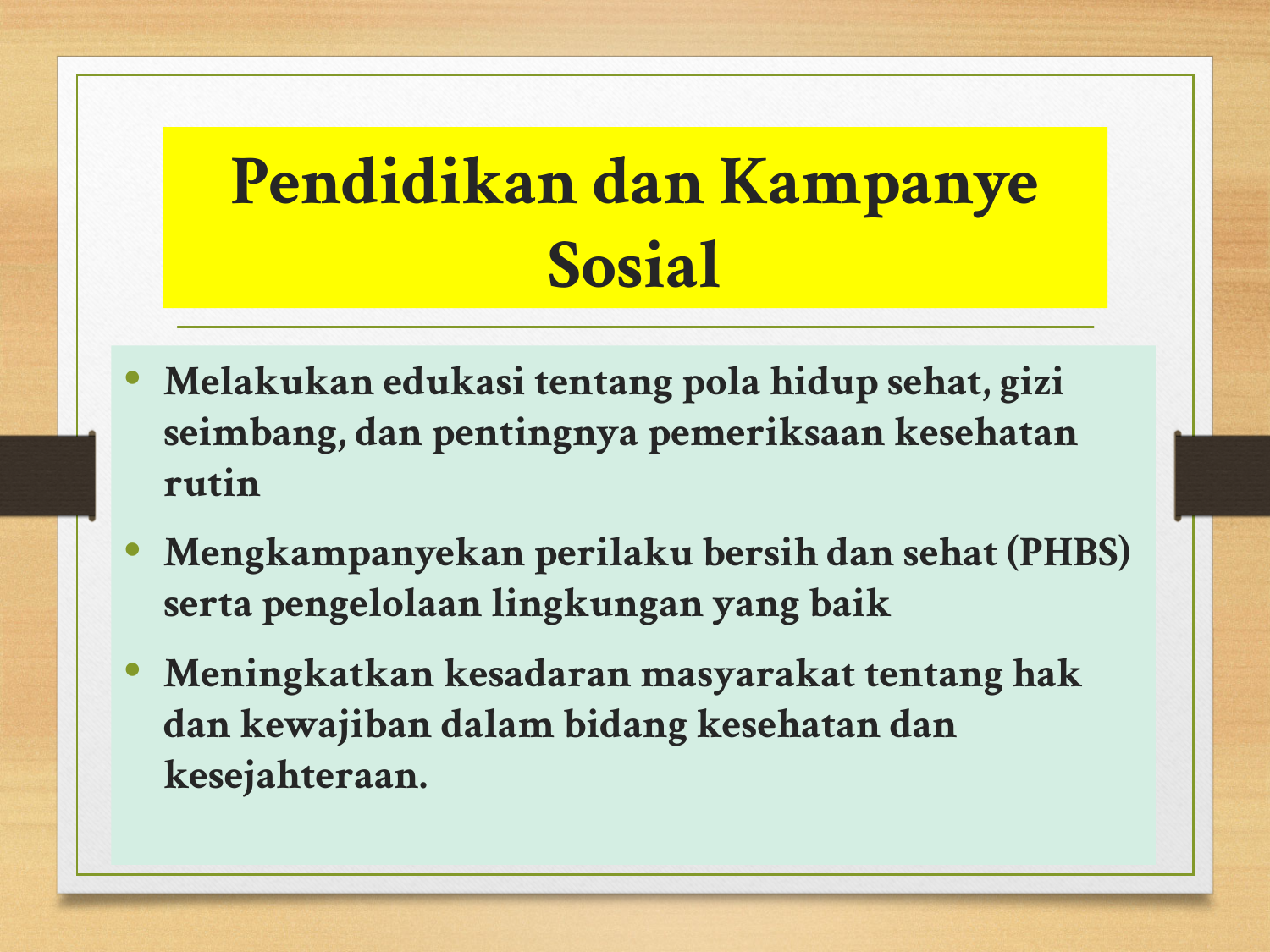

# Pendidikan dan Kampanye Sosial
Melakukan edukasi tentang pola hidup sehat, gizi seimbang, dan pentingnya pemeriksaan kesehatan rutin
Mengkampanyekan perilaku bersih dan sehat (PHBS) serta pengelolaan lingkungan yang baik
Meningkatkan kesadaran masyarakat tentang hak dan kewajiban dalam bidang kesehatan dan kesejahteraan.